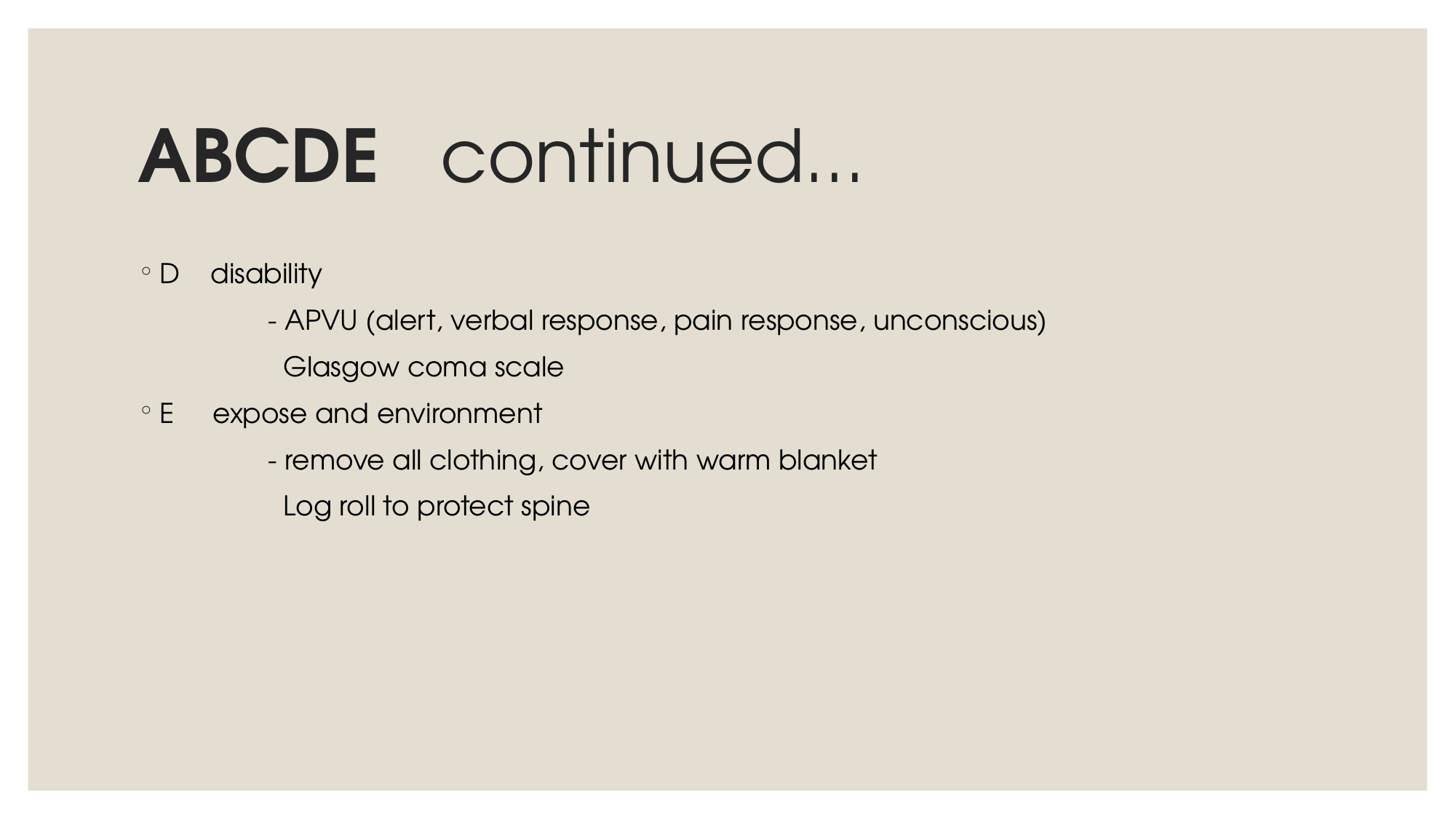

# ABCDE   continued...
D    disability
                 - APVU (alert, verbal response, pain response, unconscious)
                   Glasgow coma scale
E     expose and environment
                 - remove all clothing, cover with warm blanket
                   Log roll to protect spine